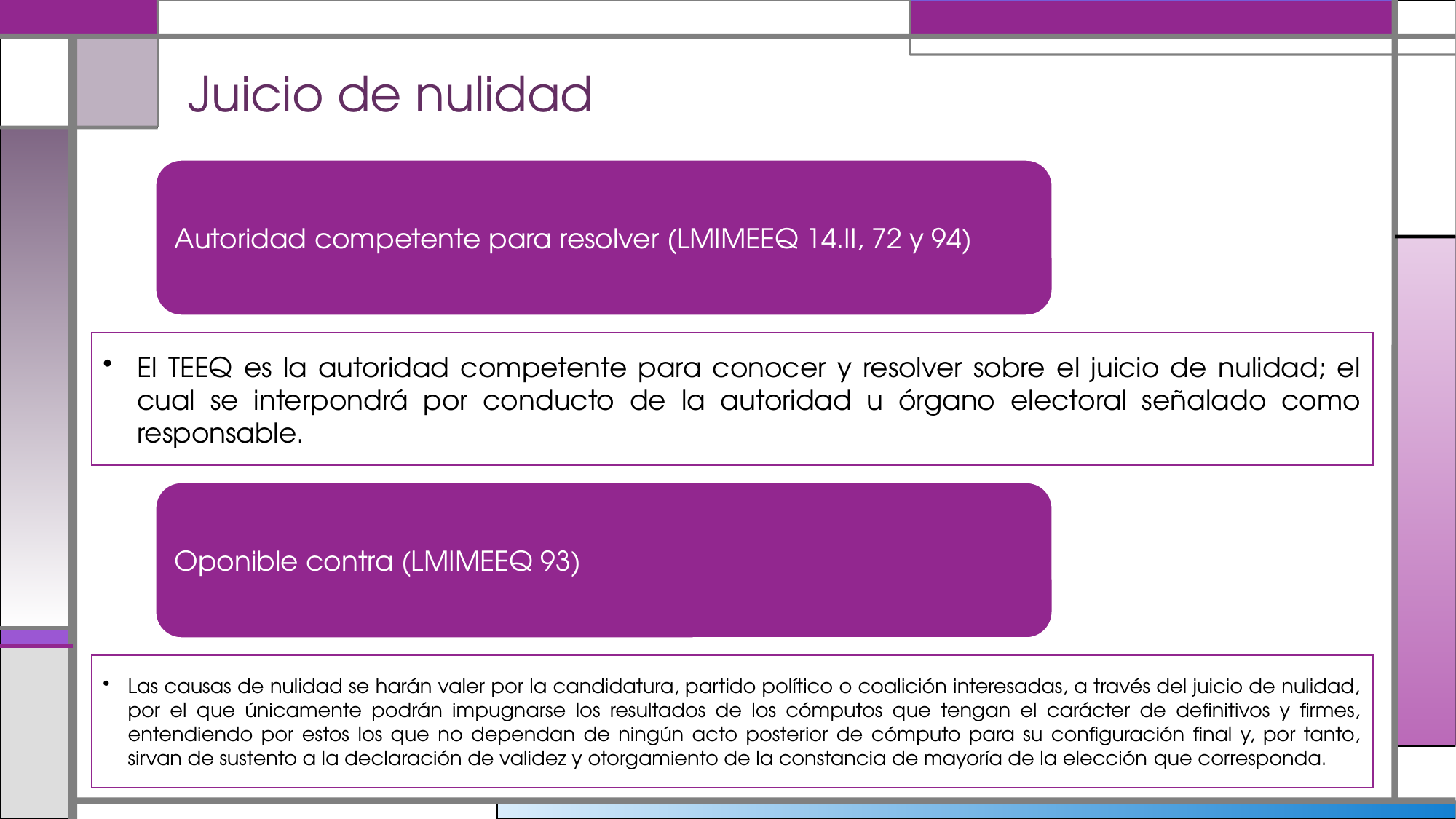

# Juicio de nulidad
Autoridad competente para resolver (LMIMEEQ 14.II, 72 y 94)
Oponible contra (LMIMEEQ 93)
El TEEQ es la autoridad competente para conocer y resolver sobre el juicio de nulidad; el cual se interpondrá por conducto de la autoridad u órgano electoral señalado como responsable.
Las causas de nulidad se harán valer por la candidatura, partido político o coalición interesadas, a través del juicio de nulidad, por el que únicamente podrán impugnarse los resultados de los cómputos que tengan el carácter de definitivos y firmes, entendiendo por estos los que no dependan de ningún acto posterior de cómputo para su configuración final y, por tanto, sirvan de sustento a la declaración de validez y otorgamiento de la constancia de mayoría de la elección que corresponda.